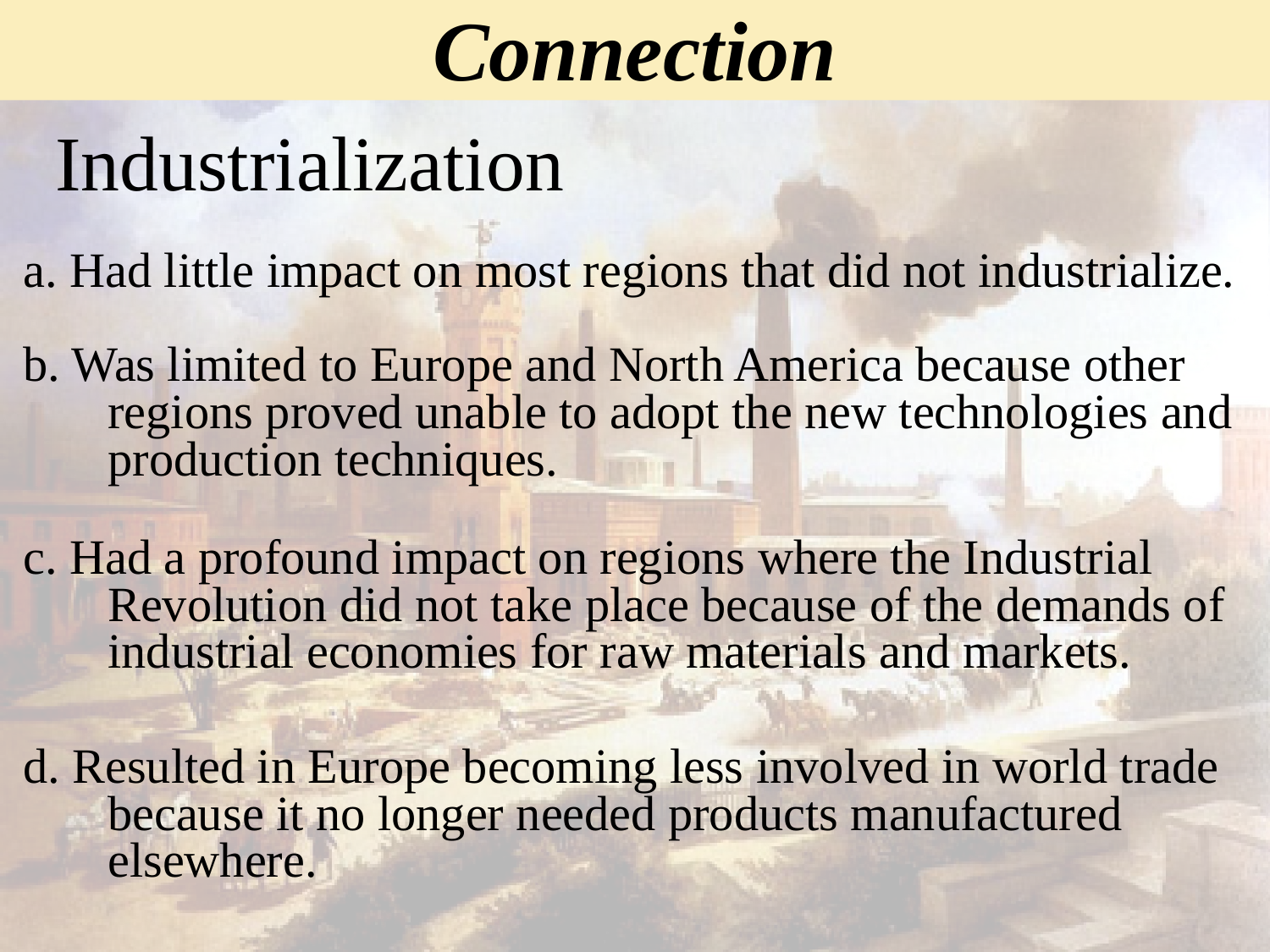

Connection
# Industrialization
a. Had little impact on most regions that did not industrialize.

b. Was limited to Europe and North America because other regions proved unable to adopt the new technologies and production techniques.

c. Had a profound impact on regions where the Industrial Revolution did not take place because of the demands of industrial economies for raw materials and markets.

d. Resulted in Europe becoming less involved in world trade because it no longer needed products manufactured elsewhere.